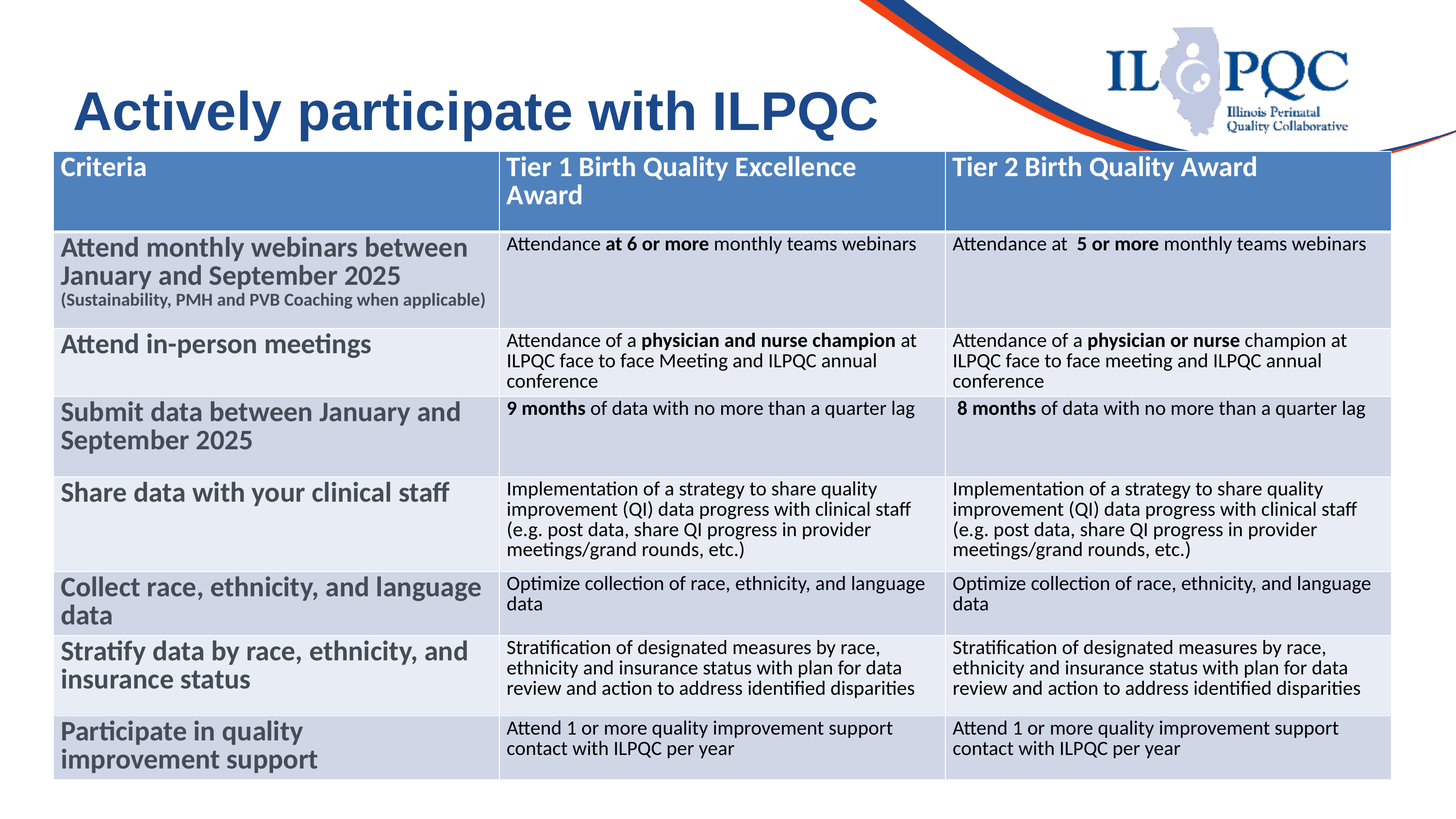

Actively participate with ILPQC
| Criteria | Tier 1 Birth Quality Excellence Award | Tier 2 Birth Quality Award |
| --- | --- | --- |
| Attend monthly webinars between January and September 2025 (Sustainability, PMH and PVB Coaching when applicable) | Attendance at 6 or more monthly teams webinars | Attendance at 5 or more monthly teams webinars |
| Attend in-person meetings | Attendance of a physician and nurse champion at ILPQC face to face Meeting and ILPQC annual conference | Attendance of a physician or nurse champion at ILPQC face to face meeting and ILPQC annual conference |
| Submit data between January and September 2025 | 9 months of data with no more than a quarter lag | 8 months of data with no more than a quarter lag |
| Share data with your clinical staff | Implementation of a strategy to share quality improvement (QI) data progress with clinical staff (e.g. post data, share QI progress in provider meetings/grand rounds, etc.) | Implementation of a strategy to share quality improvement (QI) data progress with clinical staff (e.g. post data, share QI progress in provider meetings/grand rounds, etc.) |
| Collect race, ethnicity, and language data | Optimize collection of race, ethnicity, and language data | Optimize collection of race, ethnicity, and language data |
| Stratify data by race, ethnicity, and insurance status | Stratification of designated measures by race, ethnicity and insurance status with plan for data review and action to address identified disparities | Stratification of designated measures by race, ethnicity and insurance status with plan for data review and action to address identified disparities |
| Participate in quality improvement support | Attend 1 or more quality improvement support contact with ILPQC per year | Attend 1 or more quality improvement support contact with ILPQC per year |

Illinois Perinatal Quality Collaborative

9